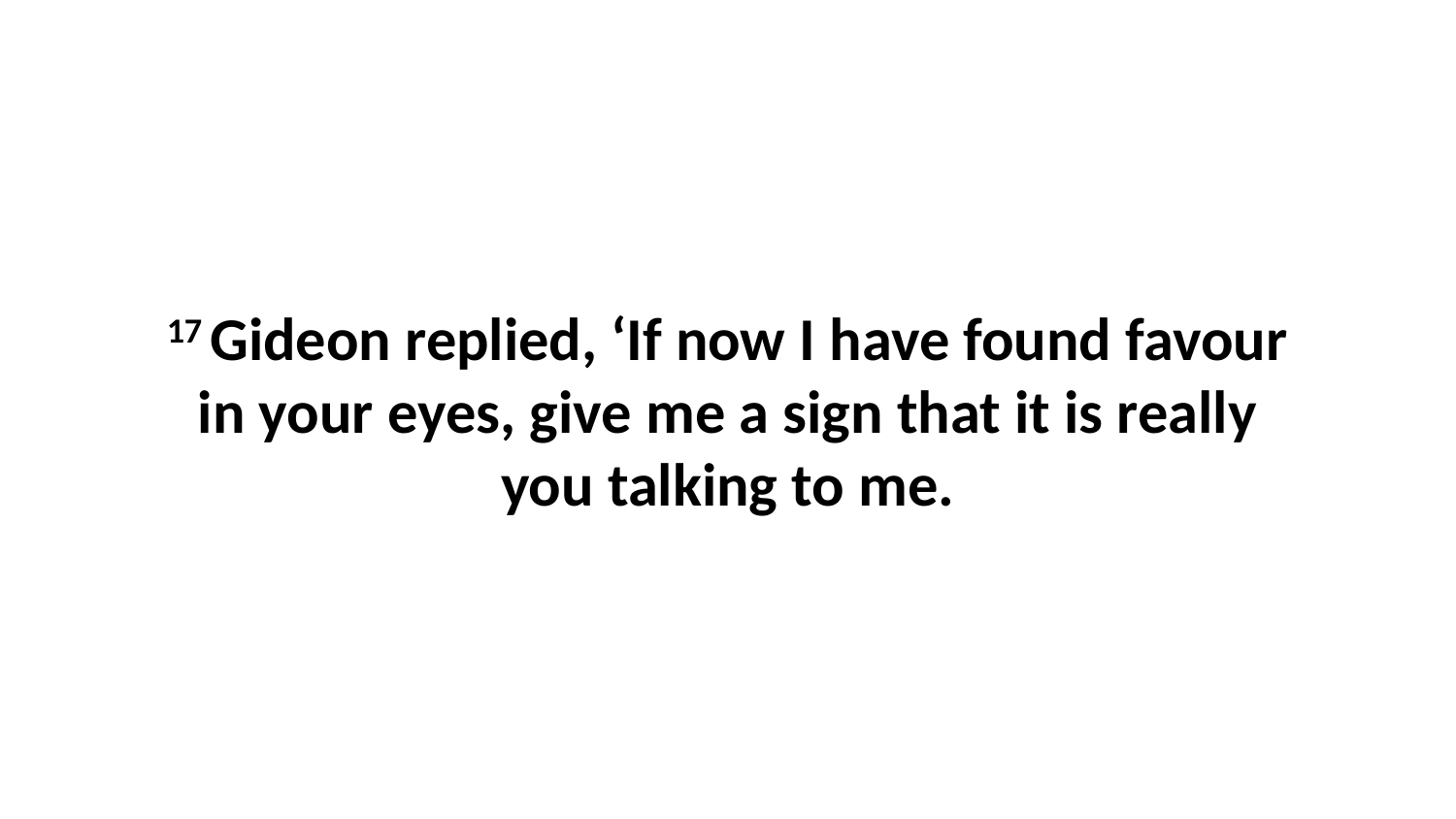

17 Gideon replied, ‘If now I have found favour in your eyes, give me a sign that it is really you talking to me.